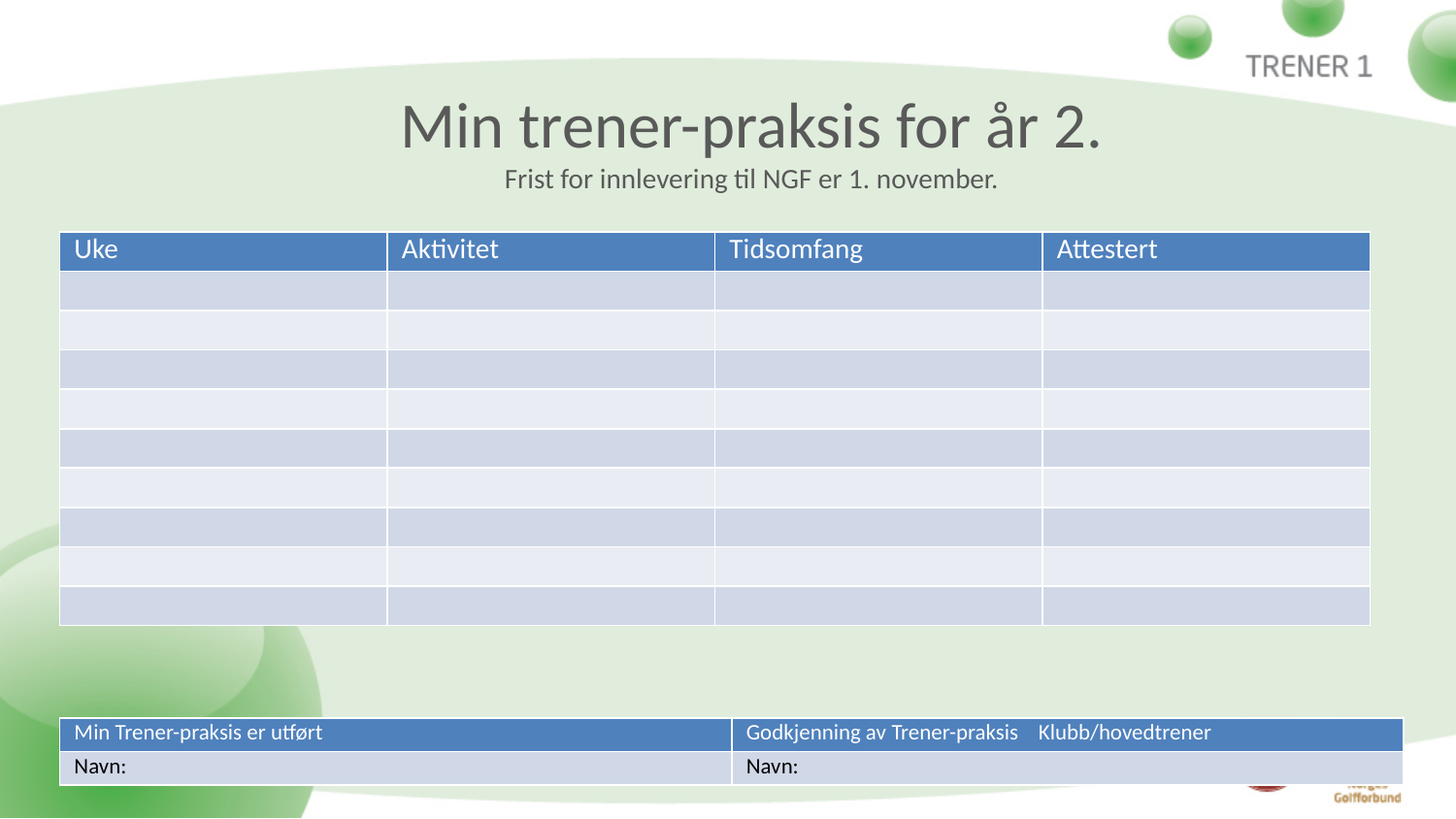

# Min trener-praksis for år 2. Frist for innlevering til NGF er 1. november.
| Uke | Aktivitet | Tidsomfang | Attestert |
| --- | --- | --- | --- |
|  |  |  |  |
|  |  |  |  |
|  |  |  |  |
|  |  |  |  |
|  |  |  |  |
|  |  |  |  |
|  |  |  |  |
|  |  |  |  |
|  |  |  |  |
| Min Trener-praksis er utført | Godkjenning av Trener-praksis Klubb/hovedtrener |
| --- | --- |
| Navn: | Navn: |